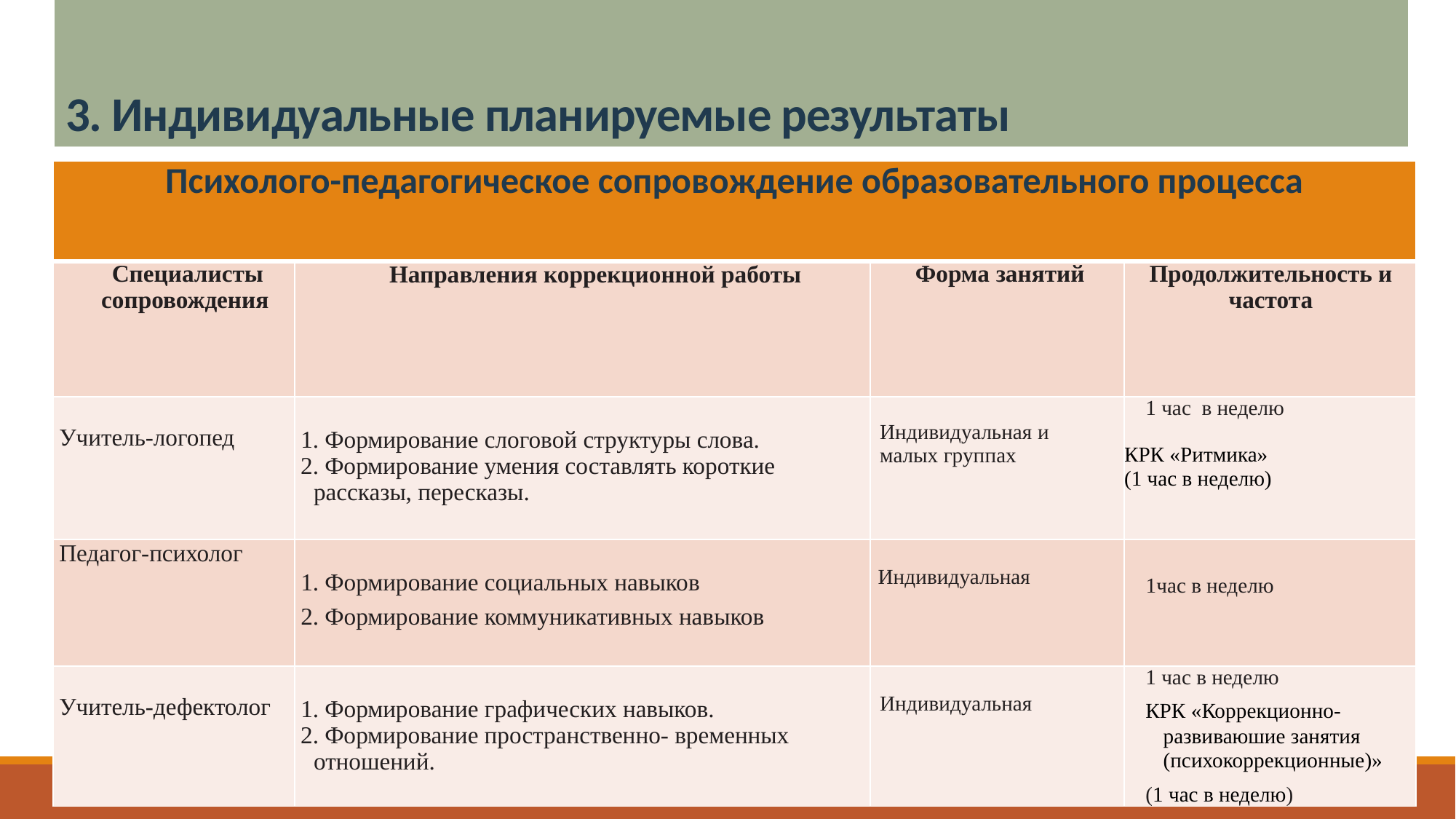

# 3. Индивидуальные планируемые результаты
| Психолого-педагогическое сопровождение образовательного процесса |  |  |  |
| --- | --- | --- | --- |
| Специалисты сопровождения | Направления коррекционной работы | Форма занятий | Продолжительность и частота |
| Учитель-логопед | 1. Формирование слоговой структуры слова. 2. Формирование умения составлять короткие рассказы, пересказы. | Индивидуальная и малых группах | 1 час в неделю КРК «Ритмика» (1 час в неделю) |
| Педагог-психолог | 1. Формирование социальных навыков 2. Формирование коммуникативных навыков | Индивидуальная | 1час в неделю |
| Учитель-дефектолог | 1. Формирование графических навыков. 2. Формирование пространственно- временных отношений. | Индивидуальная | 1 час в неделю КРК «Коррекционно-развиваюшие занятия (психокоррекционные)» (1 час в неделю) |